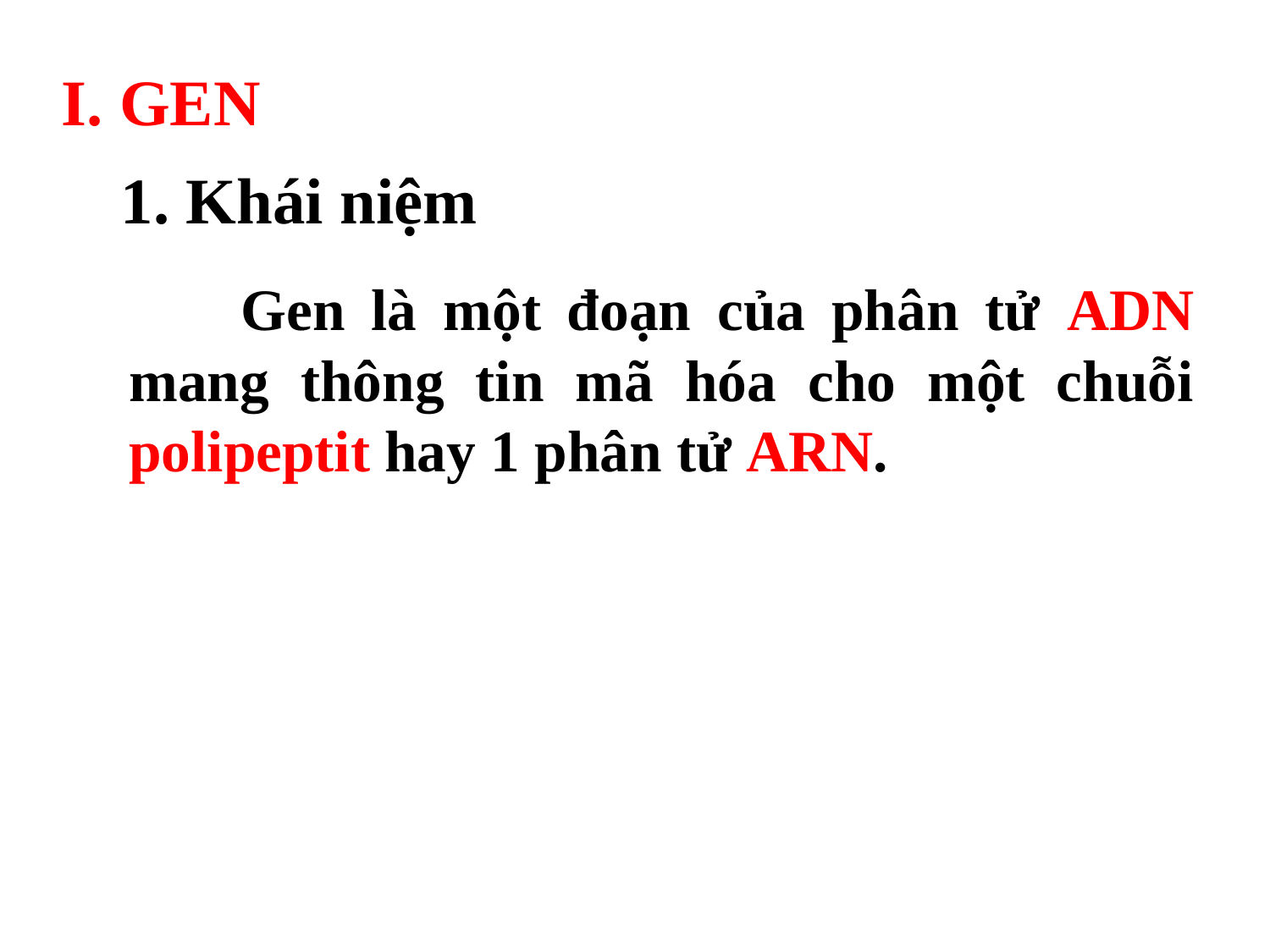

# I. GEN
1. Khái niệm
    Gen là một đoạn của phân tử ADN mang thông tin mã hóa cho một chuỗi polipeptit hay 1 phân tử ARN.